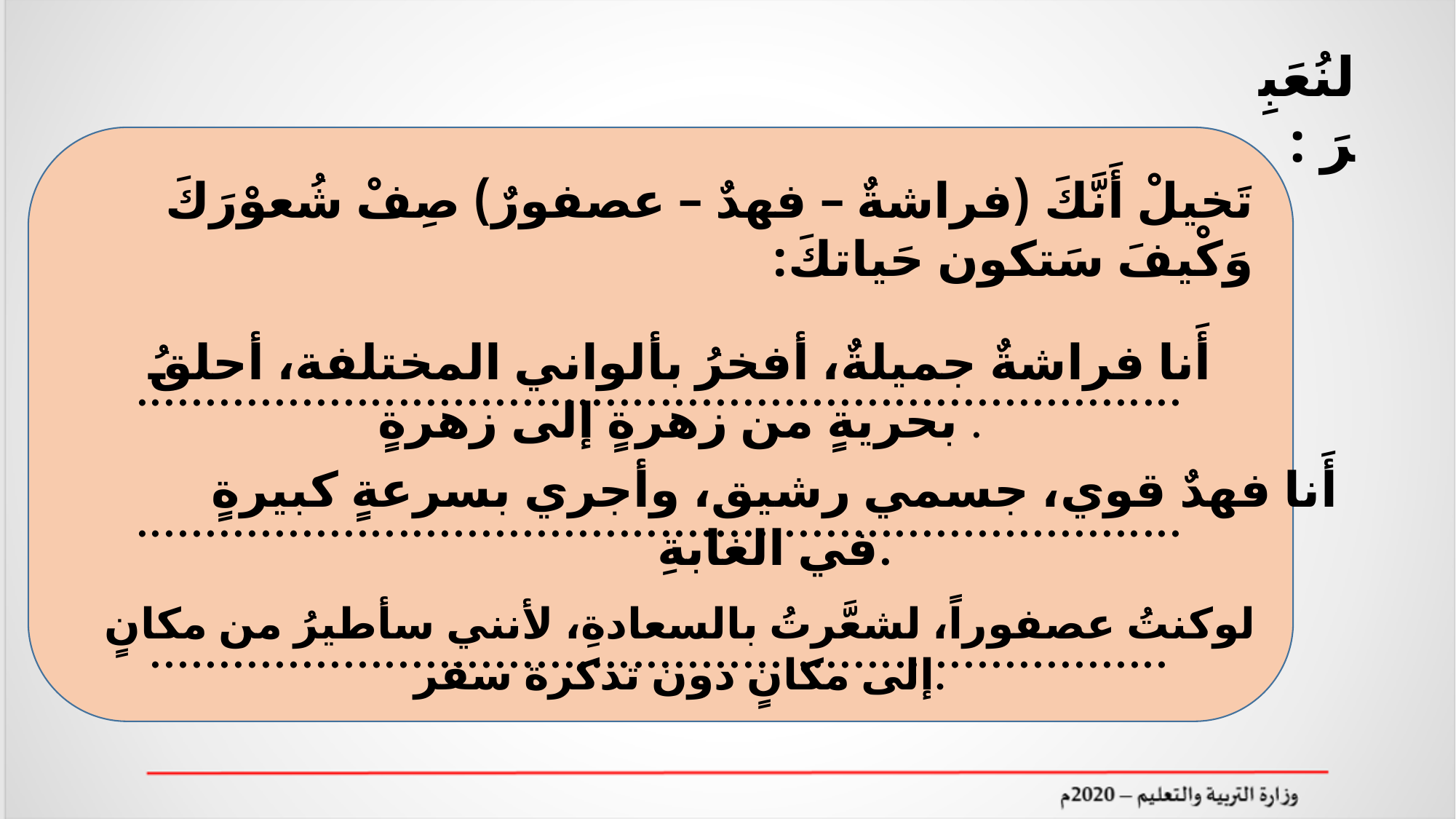

لنُعَبِرَ :
تَخيلْ أَنَّكَ (فراشةٌ – فهدٌ – عصفورٌ) صِفْ شُعوْرَكَ وَكْيفَ سَتكون حَياتكَ:

............................................................................

............................................................................

..........................................................................
أَنا فراشةٌ جميلةٌ، أفخرُ بألواني المختلفة، أحلقُ بحريةٍ من زهرةٍ إلى زهرةٍ .
أَنا فهدٌ قوي، جسمي رشيق، وأجري بسرعةٍ كبيرةٍ في الغابةِ.
لوكنتُ عصفوراً، لشعَّرتُ بالسعادةِ، لأنني سأطيرُ من مكانٍ إلى مكانٍ دون تذكرة سفر.